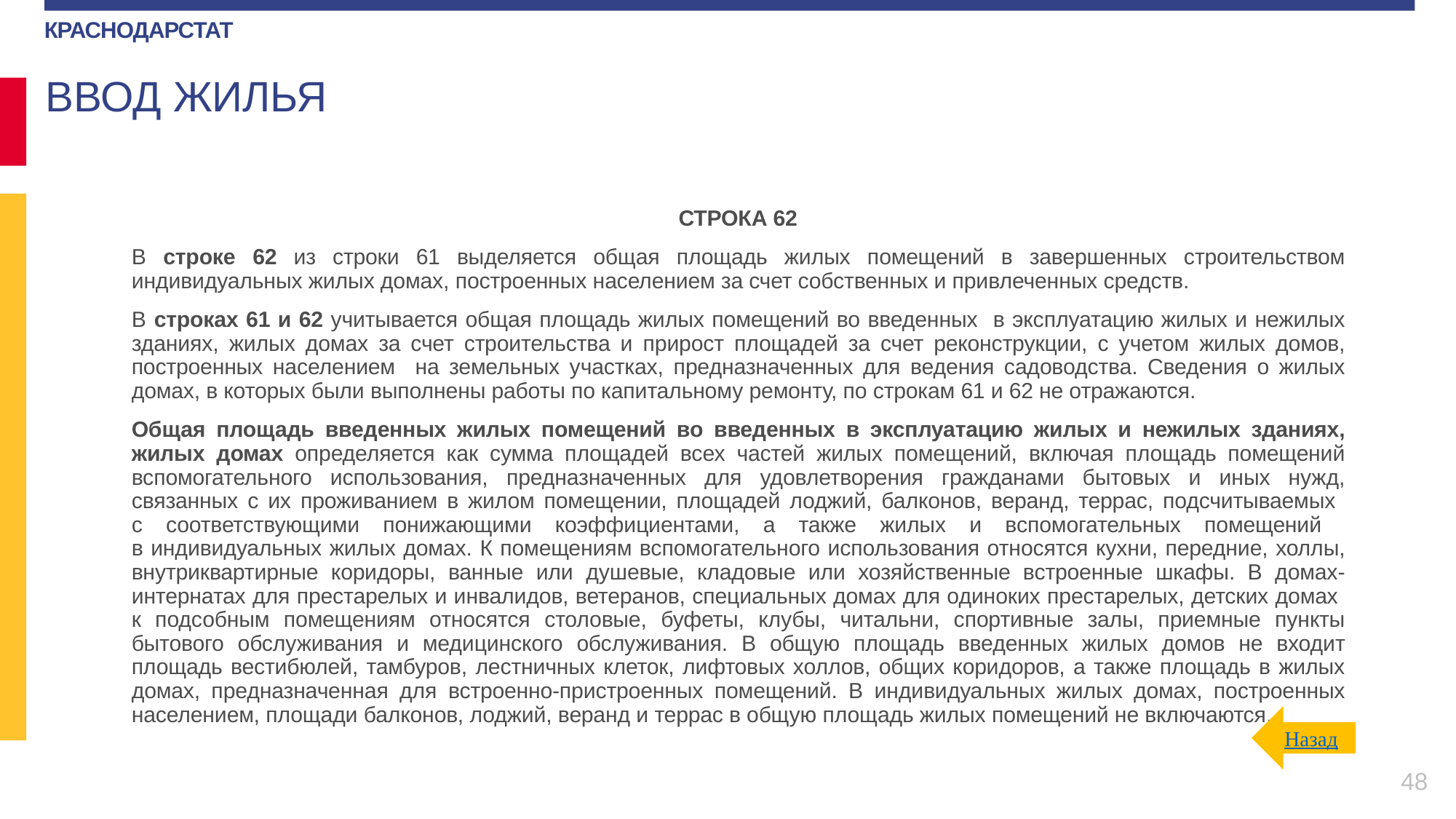

ВВОД ЖИЛЬЯ

СТРОКА 62
В строке 62 из строки 61 выделяется общая площадь жилых помещений в завершенных строительством индивидуальных жилых домах, построенных населением за счет собственных и привлеченных средств.
В строках 61 и 62 учитывается общая площадь жилых помещений во введенных  в эксплуатацию жилых и нежилых зданиях, жилых домах за счет строительства и прирост площадей за счет реконструкции, с учетом жилых домов, построенных населением  на земельных участках, предназначенных для ведения садоводства. Сведения о жилых домах, в которых были выполнены работы по капитальному ремонту, по строкам 61 и 62 не отражаются.
Общая площадь введенных жилых помещений во введенных в эксплуатацию жилых и нежилых зданиях, жилых домах определяется как сумма площадей всех частей жилых помещений, включая площадь помещений вспомогательного использования, предназначенных для удовлетворения гражданами бытовых и иных нужд, связанных с их проживанием в жилом помещении, площадей лоджий, балконов, веранд, террас, подсчитываемых
с соответствующими понижающими коэффициентами, а также жилых и вспомогательных помещений
в индивидуальных жилых домах. К помещениям вспомогательного использования относятся кухни, передние, холлы, внутриквартирные коридоры, ванные или душевые, кладовые или хозяйственные встроенные шкафы. В домах-интернатах для престарелых и инвалидов, ветеранов, специальных домах для одиноких престарелых, детских домах
к подсобным помещениям относятся столовые, буфеты, клубы, читальни, спортивные залы, приемные пункты бытового обслуживания и медицинского обслуживания. В общую площадь введенных жилых домов не входит площадь вестибюлей, тамбуров, лестничных клеток, лифтовых холлов, общих коридоров, а также площадь в жилых домах, предназначенная для встроенно-пристроенных помещений. В индивидуальных жилых домах, построенных населением, площади балконов, лоджий, веранд и террас в общую площадь жилых помещений не включаются.

Назад
48